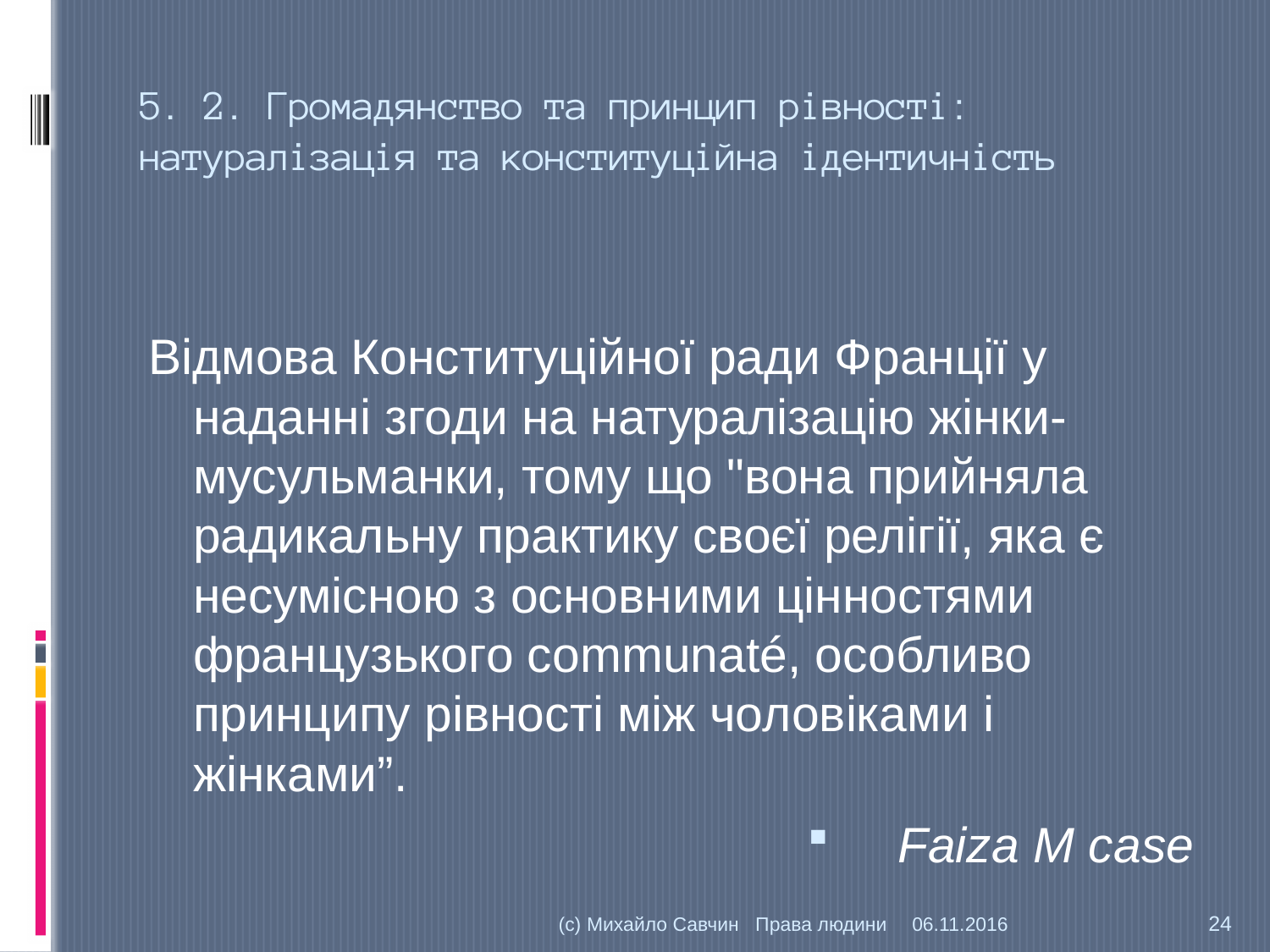

# 5. 2. Громадянство та принцип рівності: натуралізація та конституційна ідентичність

Відмова Конституційної ради Франції у наданні згоди на натуралізацію жінки-мусульманки, тому що "вона прийняла радикальну практику своєї релігії, яка є несумісною з основними цінностями французького communaté, особливо принципу рівності між чоловіками і жінками”.
Faiza M case
(с) Михайло Савчин   Права людини
06.11.2016
24